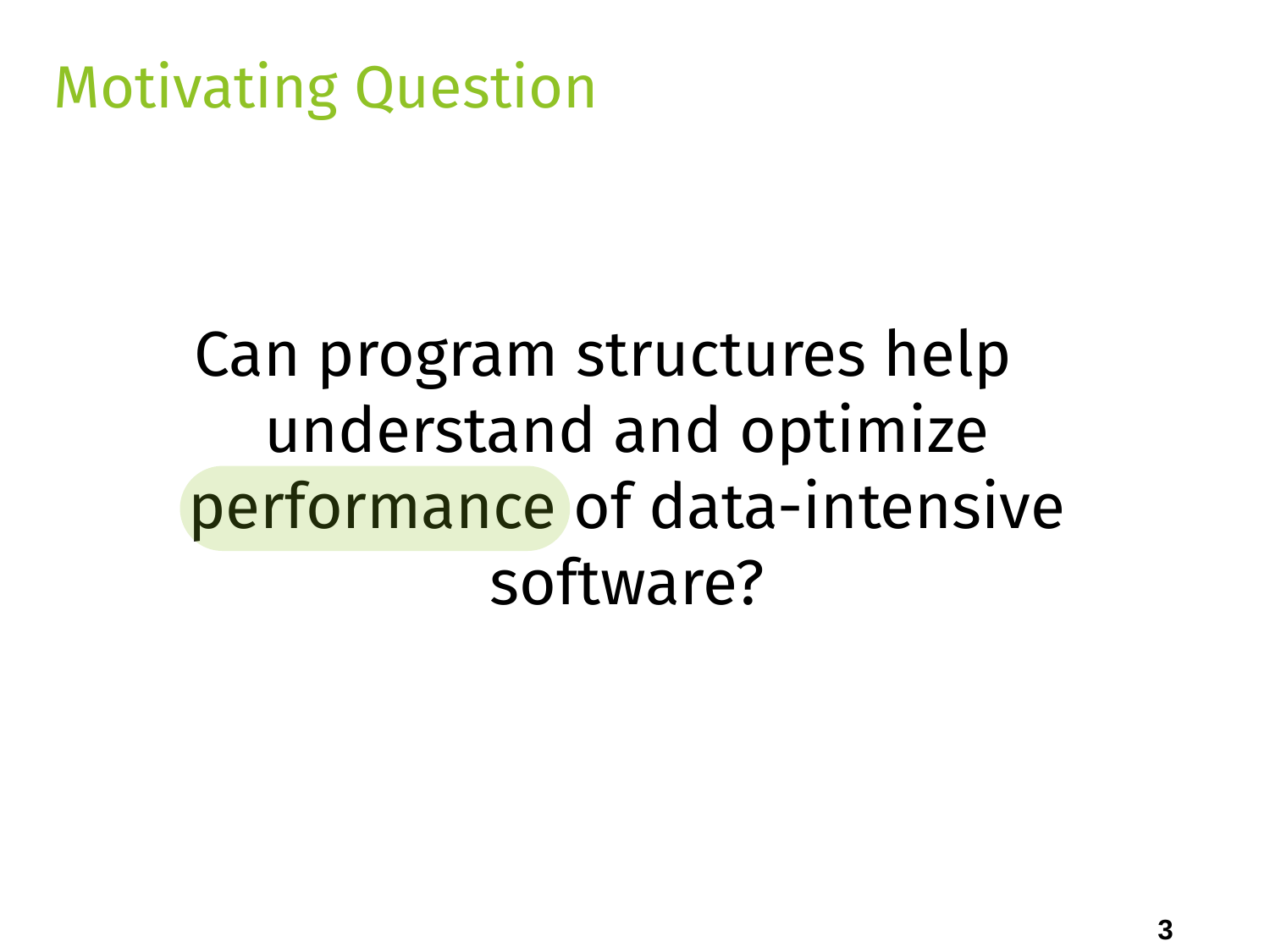

# Motivating Question
Can program structures help understand and optimize performance of data-intensive software?